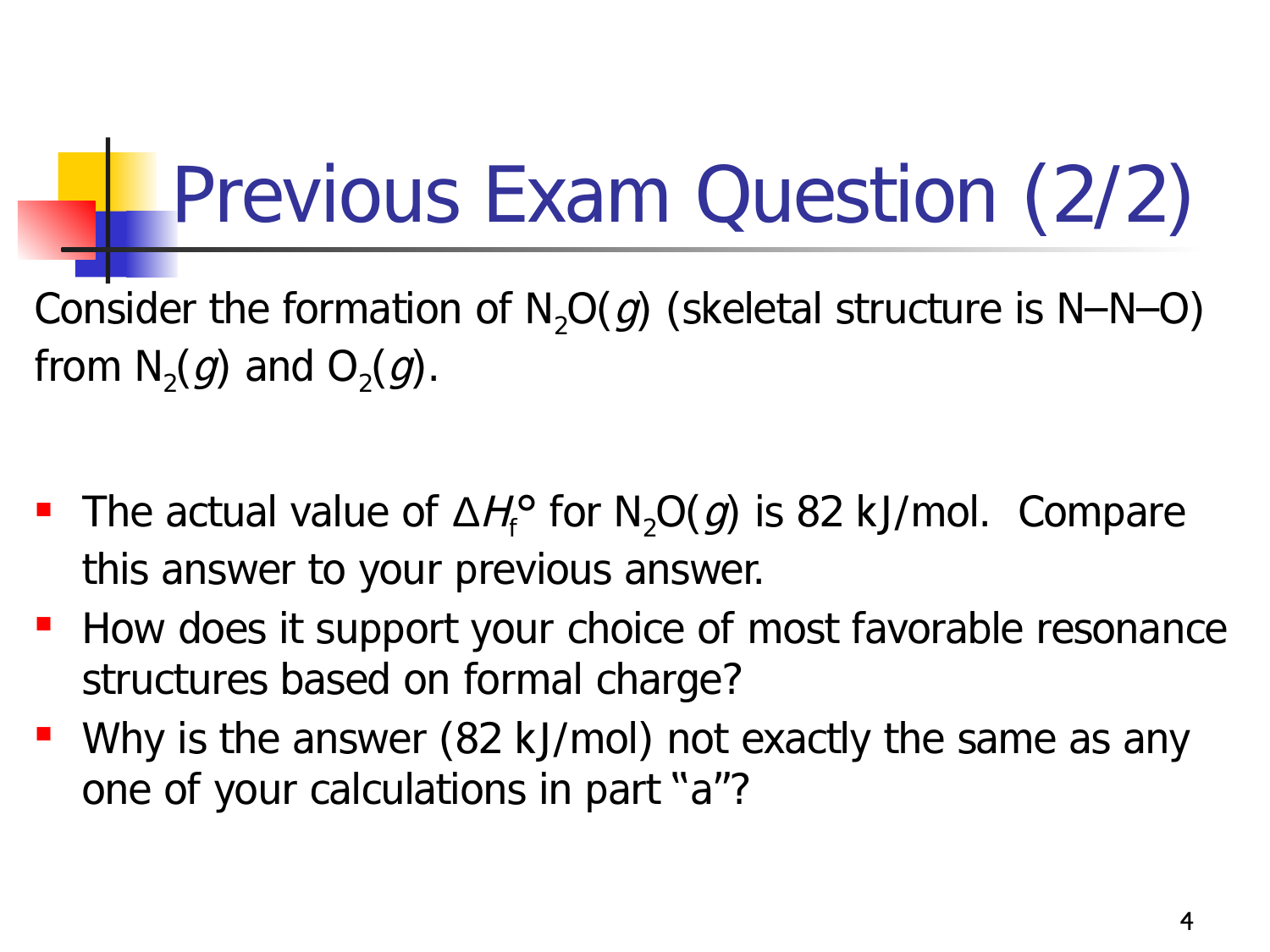

# Previous Exam Question (2/2)
Consider the formation of N2O(g) (skeletal structure is N–N–O) from N2(g) and O2(g).

The actual value of ΔHf° for N2O(g) is 82 kJ/mol.  Compare this answer to your previous answer.
How does it support your choice of most favorable resonance structures based on formal charge?
Why is the answer (82 kJ/mol) not exactly the same as any one of your calculations in part “a”?

4